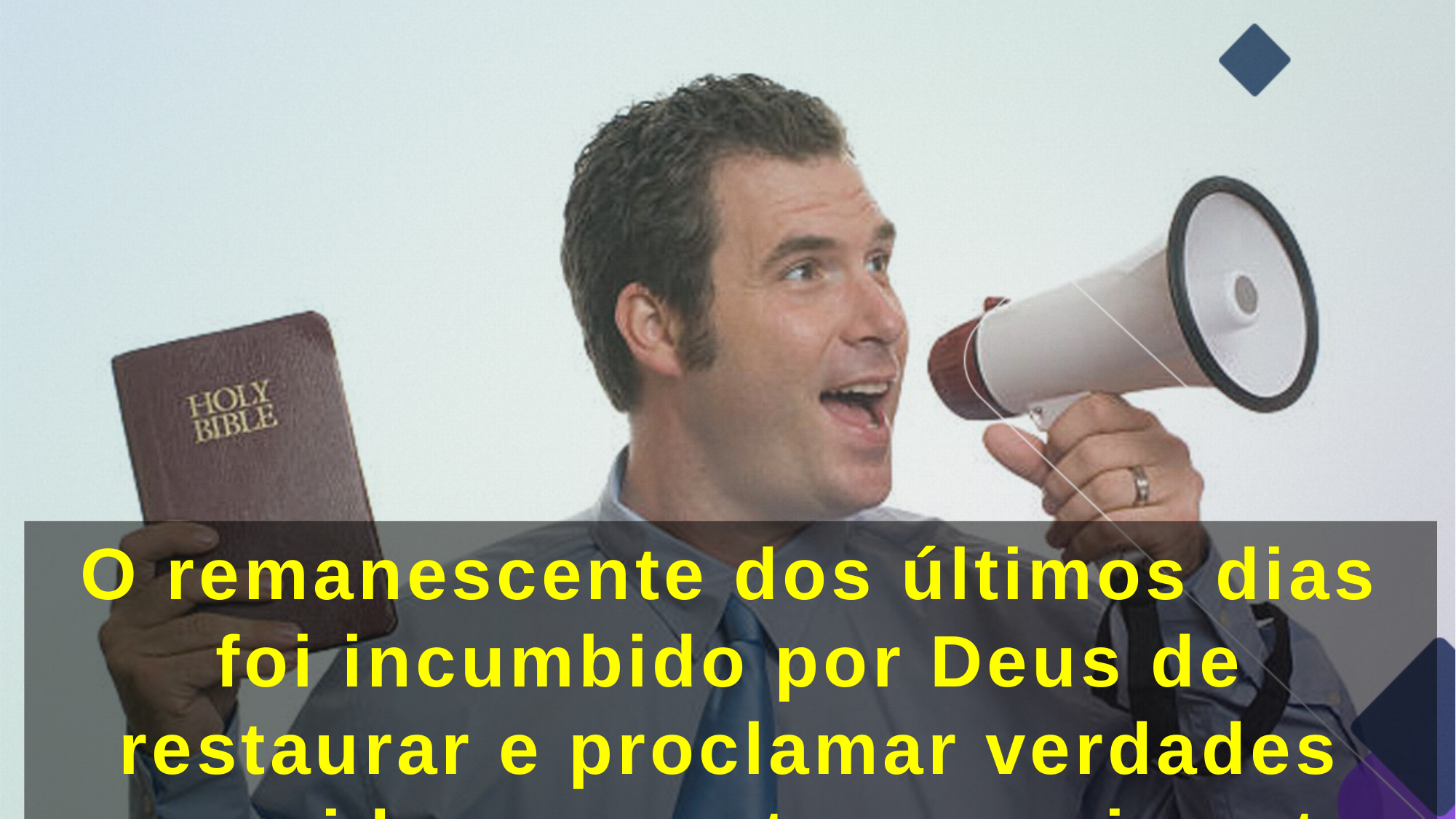

O remanescente dos últimos dias foi incumbido por Deus de restaurar e proclamar verdades esquecidas por outros movimentos religiosos.